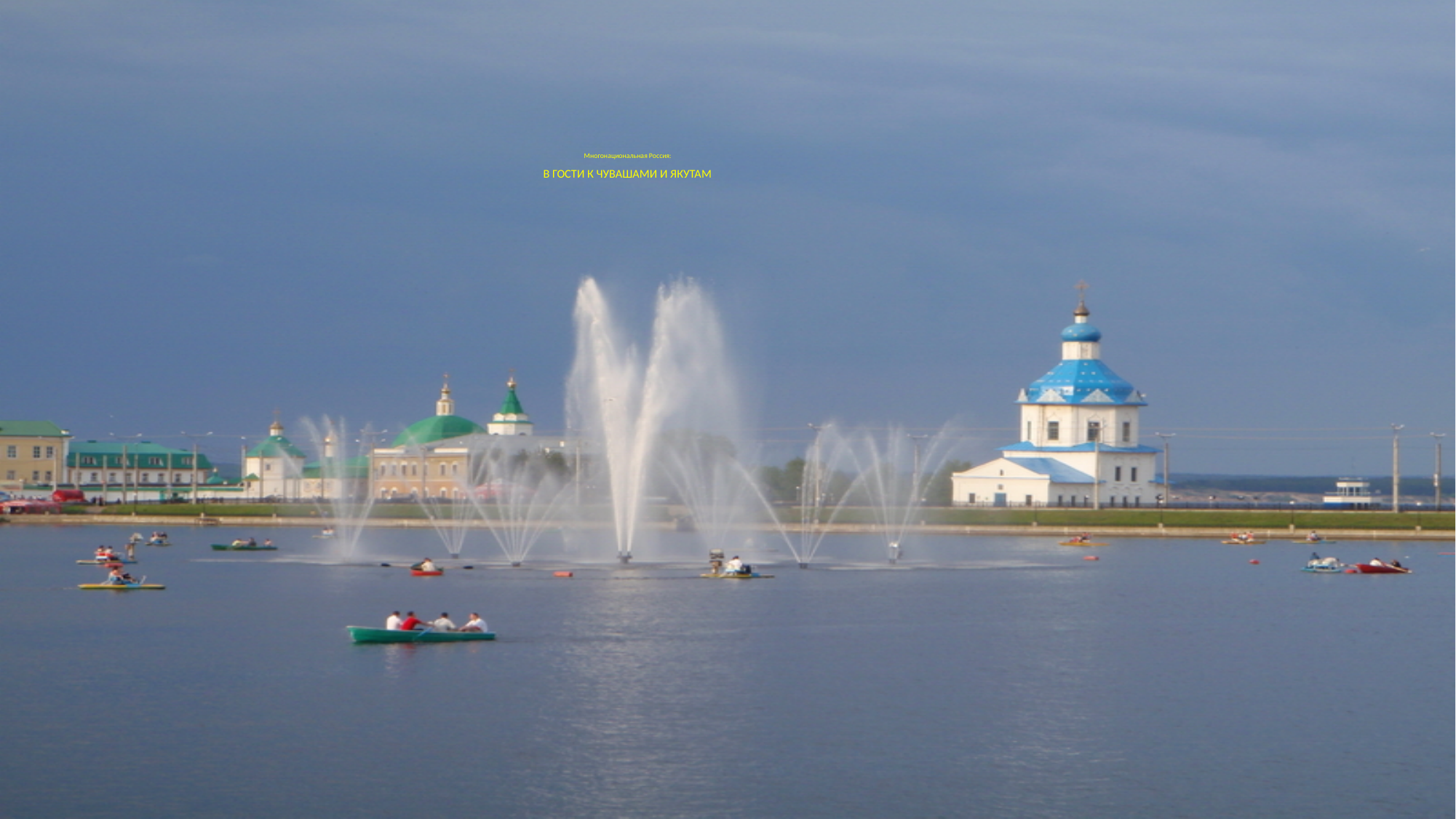

Многонациональная Россия:
В ГОСТИ К ЧУВАШАМИ И ЯКУТАМ